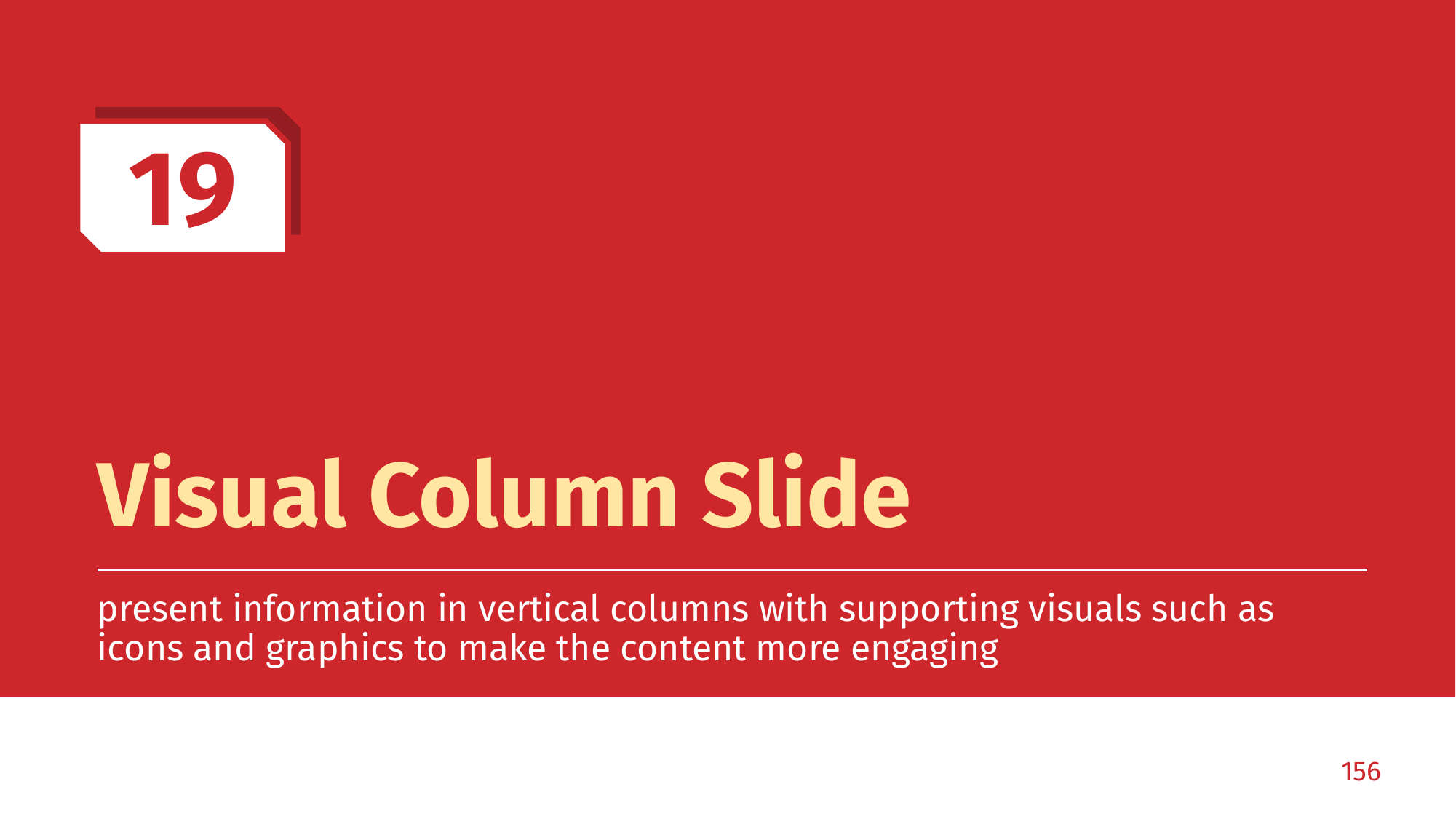

19
# Visual Column Slide
present information in vertical columns with supporting visuals such as icons and graphics to make the content more engaging
156